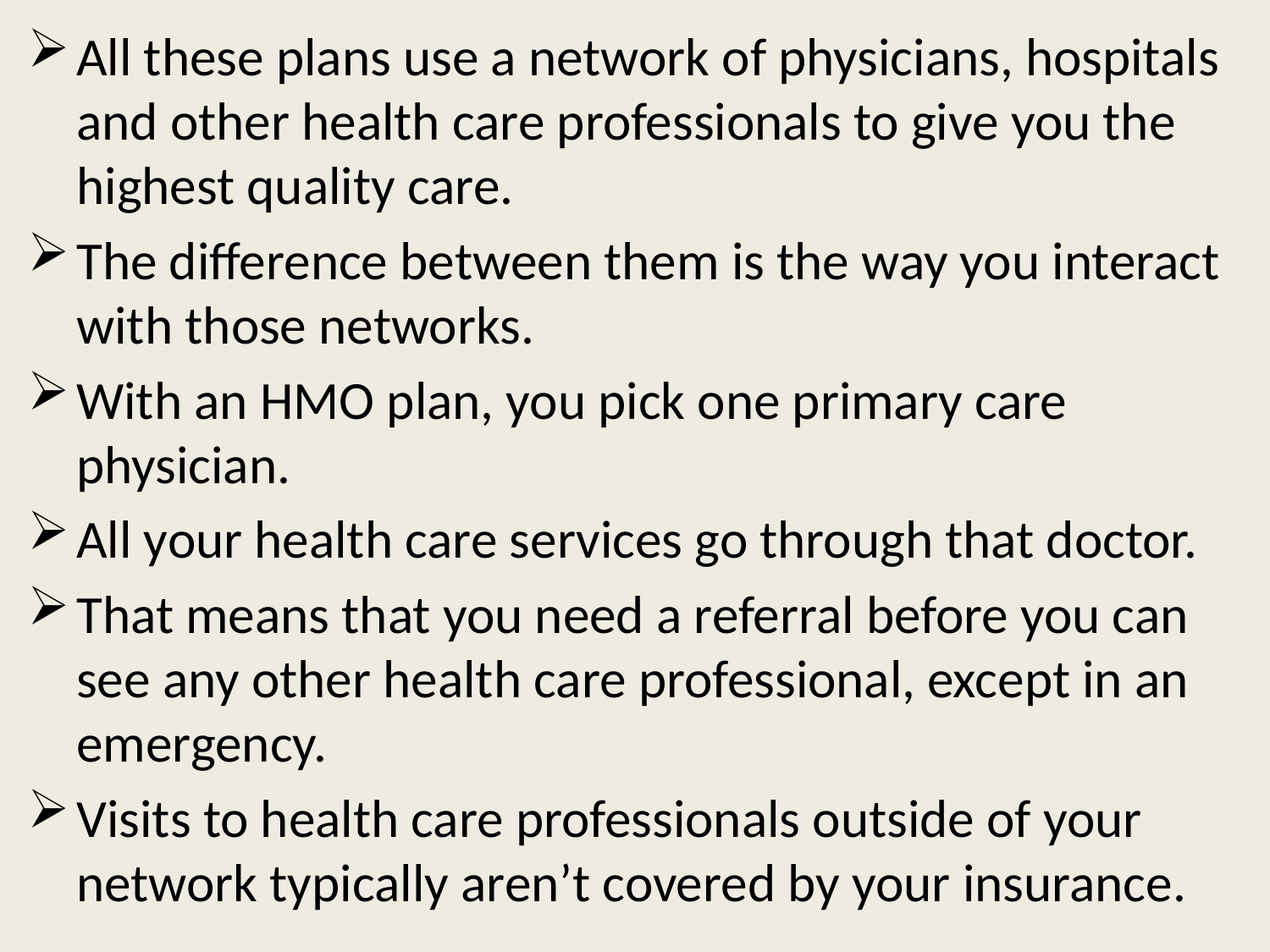

All these plans use a network of physicians, hospitals and other health care professionals to give you the highest quality care.
The difference between them is the way you interact with those networks.
With an HMO plan, you pick one primary care physician.
All your health care services go through that doctor.
That means that you need a referral before you can see any other health care professional, except in an emergency.
Visits to health care professionals outside of your network typically aren’t covered by your insurance.